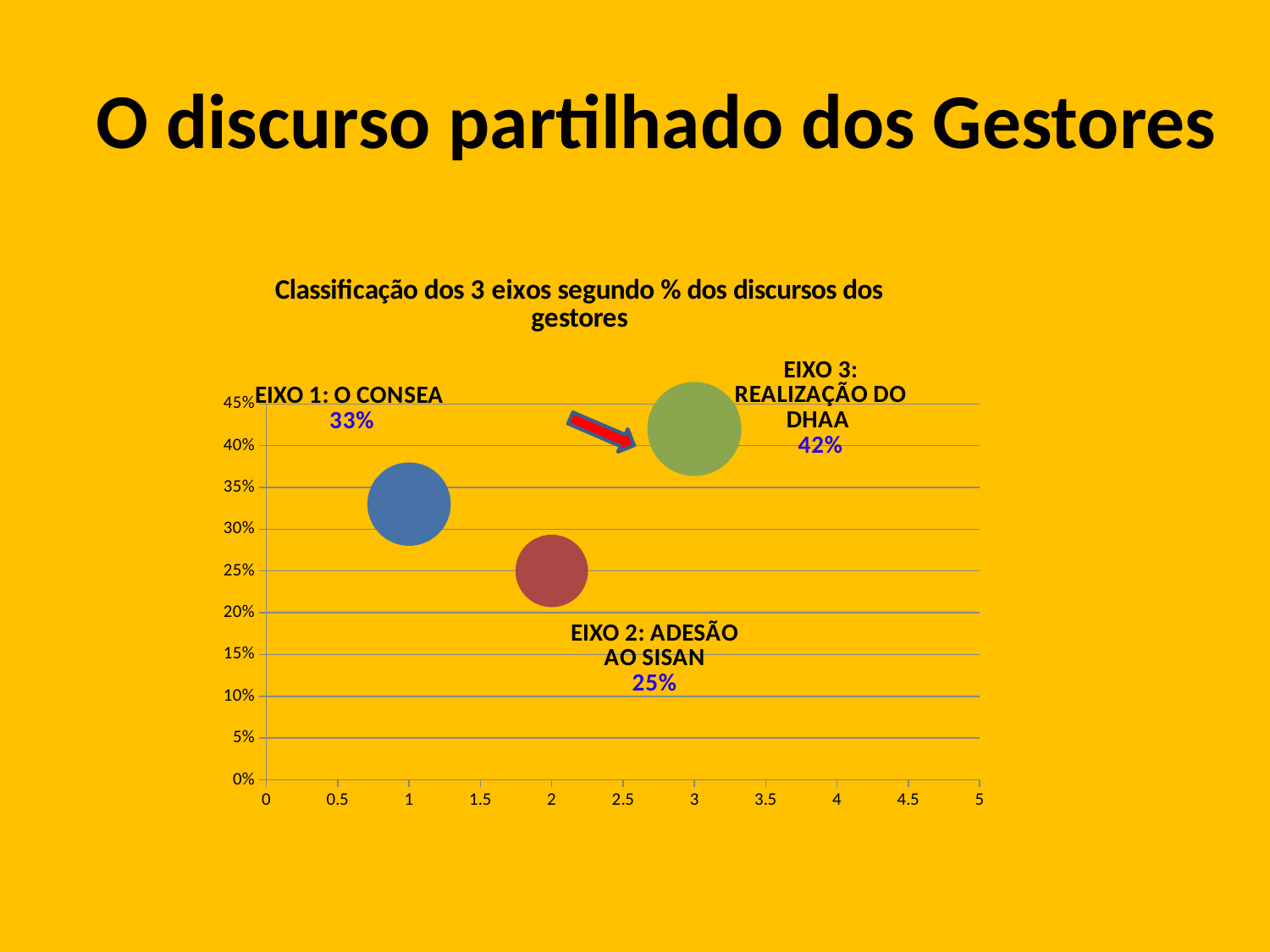

# O discurso partilhado dos Gestores

### Chart: Classificação dos 3 eixos segundo % dos discursos dos gestores

| Category | Valores Y |
|---|---|